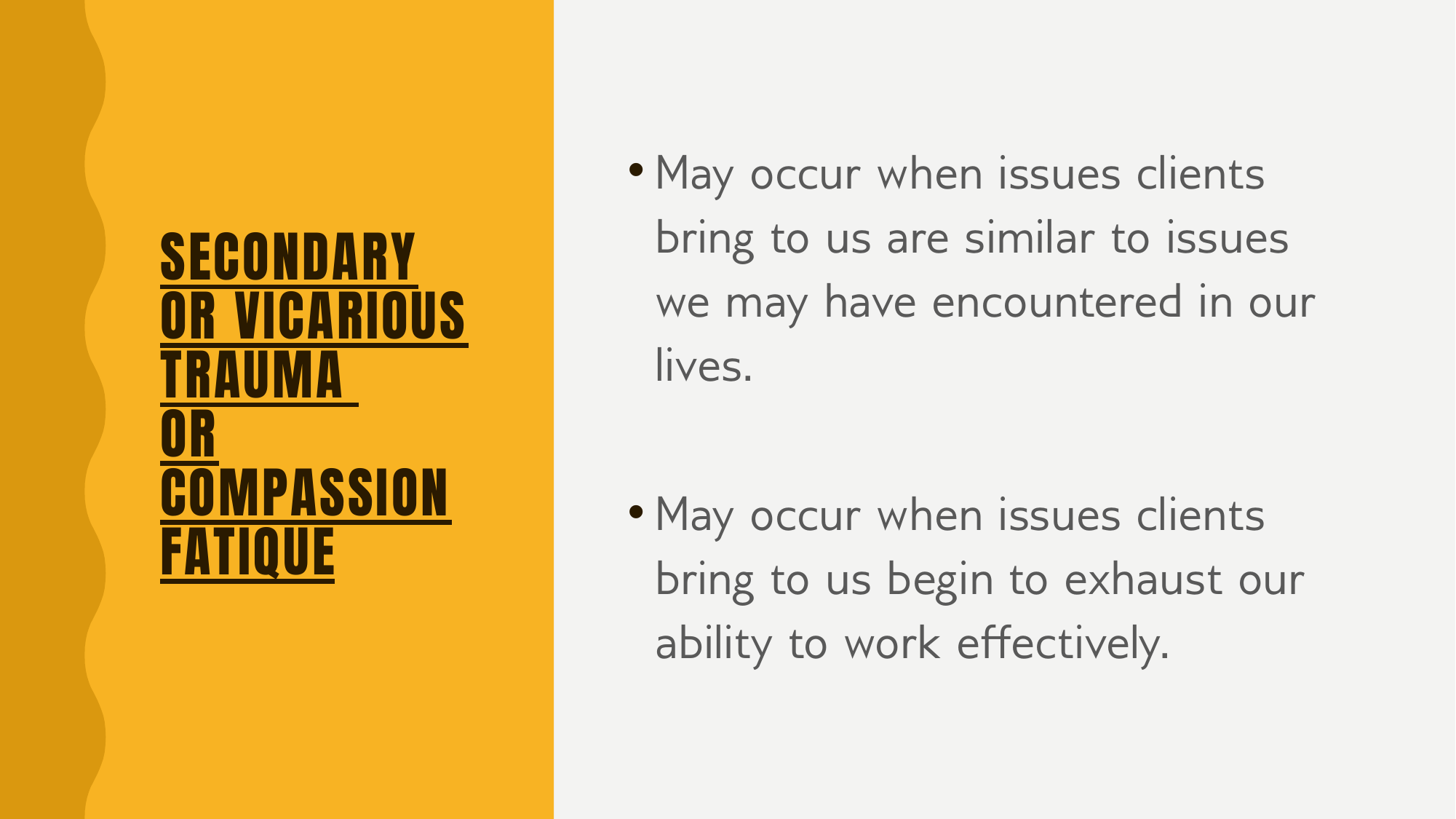

# Secondary or vicarious trauma or compassion fatique
May occur when issues clients bring to us are similar to issues we may have encountered in our lives.

May occur when issues clients bring to us begin to exhaust our ability to work effectively.